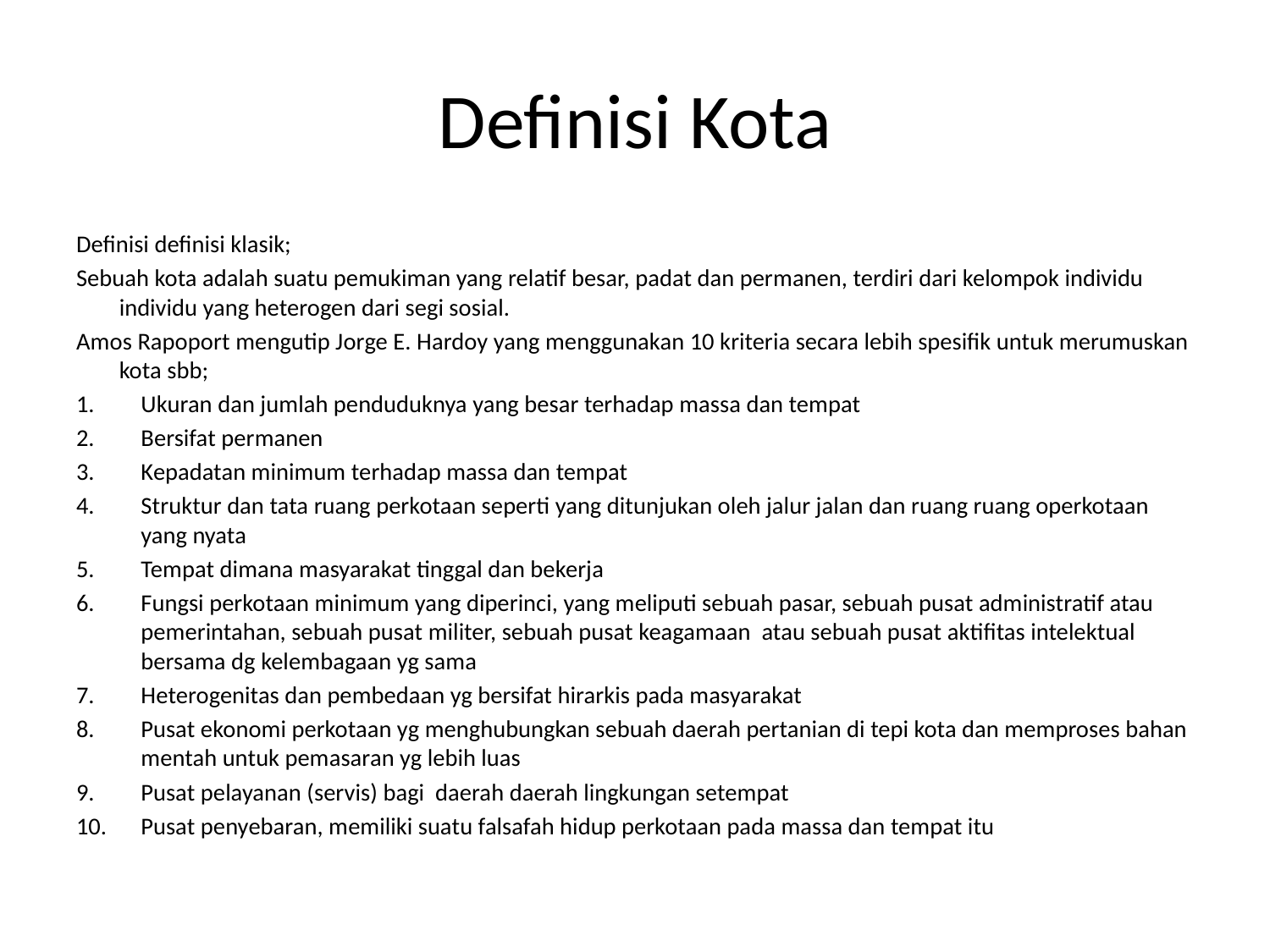

# Definisi Kota
Definisi definisi klasik;
Sebuah kota adalah suatu pemukiman yang relatif besar, padat dan permanen, terdiri dari kelompok individu individu yang heterogen dari segi sosial.
Amos Rapoport mengutip Jorge E. Hardoy yang menggunakan 10 kriteria secara lebih spesifik untuk merumuskan kota sbb;
Ukuran dan jumlah penduduknya yang besar terhadap massa dan tempat
Bersifat permanen
Kepadatan minimum terhadap massa dan tempat
Struktur dan tata ruang perkotaan seperti yang ditunjukan oleh jalur jalan dan ruang ruang operkotaan yang nyata
Tempat dimana masyarakat tinggal dan bekerja
Fungsi perkotaan minimum yang diperinci, yang meliputi sebuah pasar, sebuah pusat administratif atau pemerintahan, sebuah pusat militer, sebuah pusat keagamaan  atau sebuah pusat aktifitas intelektual bersama dg kelembagaan yg sama
Heterogenitas dan pembedaan yg bersifat hirarkis pada masyarakat
Pusat ekonomi perkotaan yg menghubungkan sebuah daerah pertanian di tepi kota dan memproses bahan mentah untuk pemasaran yg lebih luas
Pusat pelayanan (servis) bagi  daerah daerah lingkungan setempat
Pusat penyebaran, memiliki suatu falsafah hidup perkotaan pada massa dan tempat itu